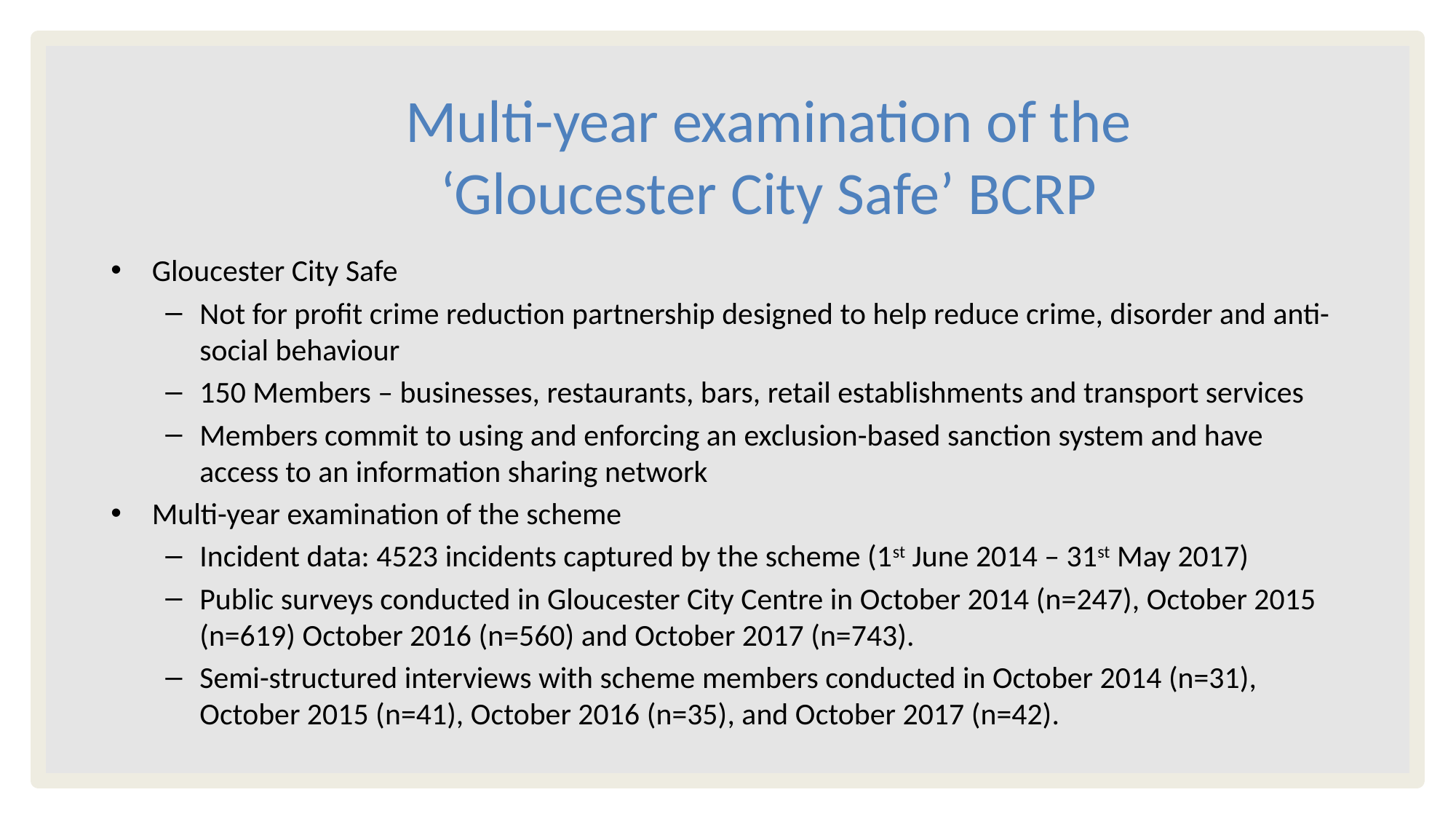

# Multi-year examination of the ‘Gloucester City Safe’ BCRP
Gloucester City Safe
Not for profit crime reduction partnership designed to help reduce crime, disorder and anti-social behaviour
150 Members – businesses, restaurants, bars, retail establishments and transport services
Members commit to using and enforcing an exclusion-based sanction system and have access to an information sharing network
Multi-year examination of the scheme
Incident data: 4523 incidents captured by the scheme (1st June 2014 – 31st May 2017)
Public surveys conducted in Gloucester City Centre in October 2014 (n=247), October 2015 (n=619) October 2016 (n=560) and October 2017 (n=743).
Semi-structured interviews with scheme members conducted in October 2014 (n=31), October 2015 (n=41), October 2016 (n=35), and October 2017 (n=42).